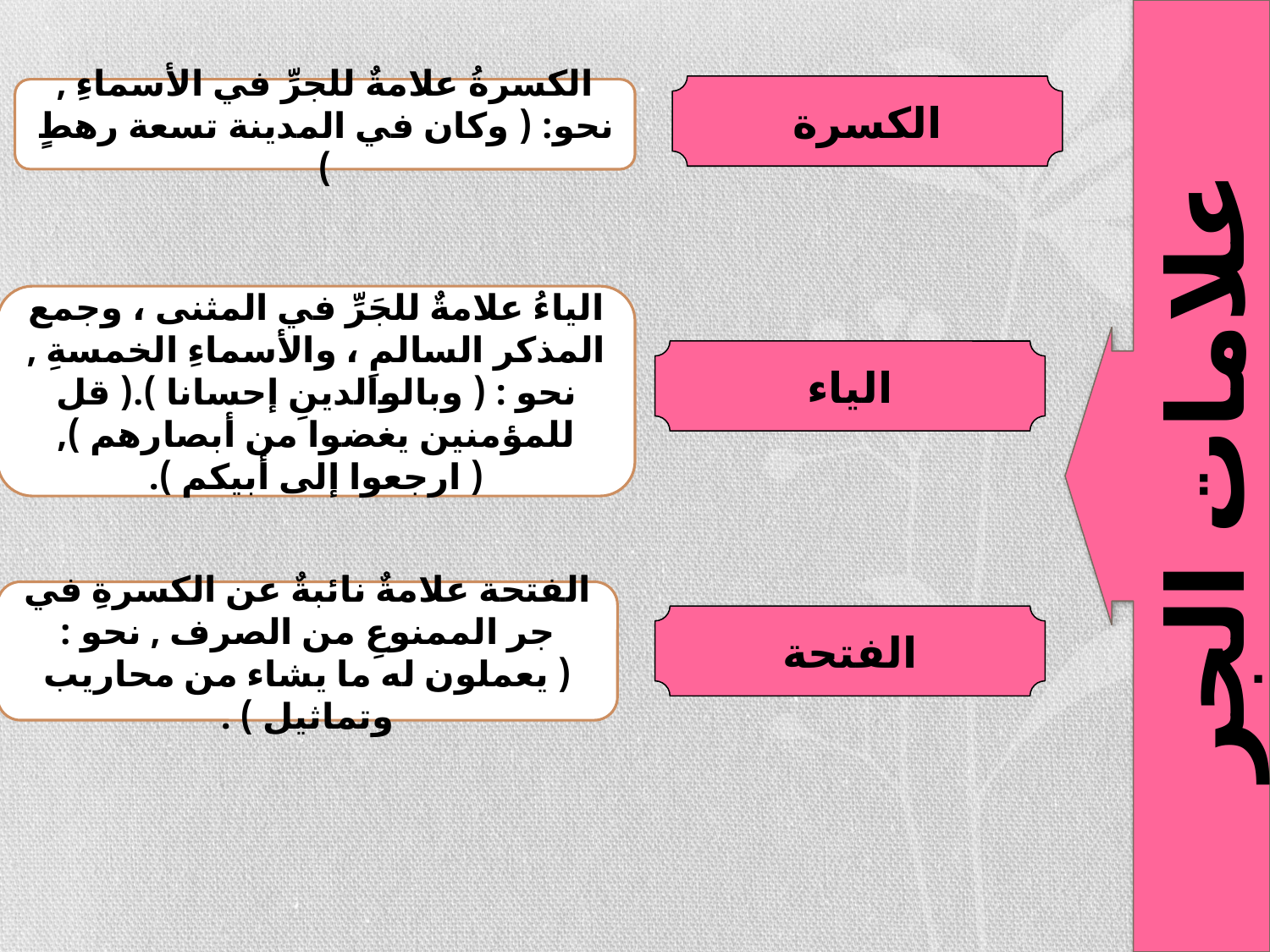

الكسرة
الكسرةُ علامةٌ للجرِّ في الأسماءِ , نحو: ( وكان في المدينة تسعة رهطٍ )
الياءُ علامةٌ للجَرِّ في المثنى ، وجمع المذكر السالمِ ، والأسماءِ الخمسةِ , نحو : ( وبالوالدينِ إحسانا ).( قل للمؤمنين يغضوا من أبصارهم ),( ارجعوا إلى أبيكم ).
الياء
علامات الجر
الفتحة علامةٌ نائبةٌ عن الكسرةِ في جر الممنوعِ من الصرف , نحو : ( يعملون له ما يشاء من محاريب وتماثيل ) .
الفتحة